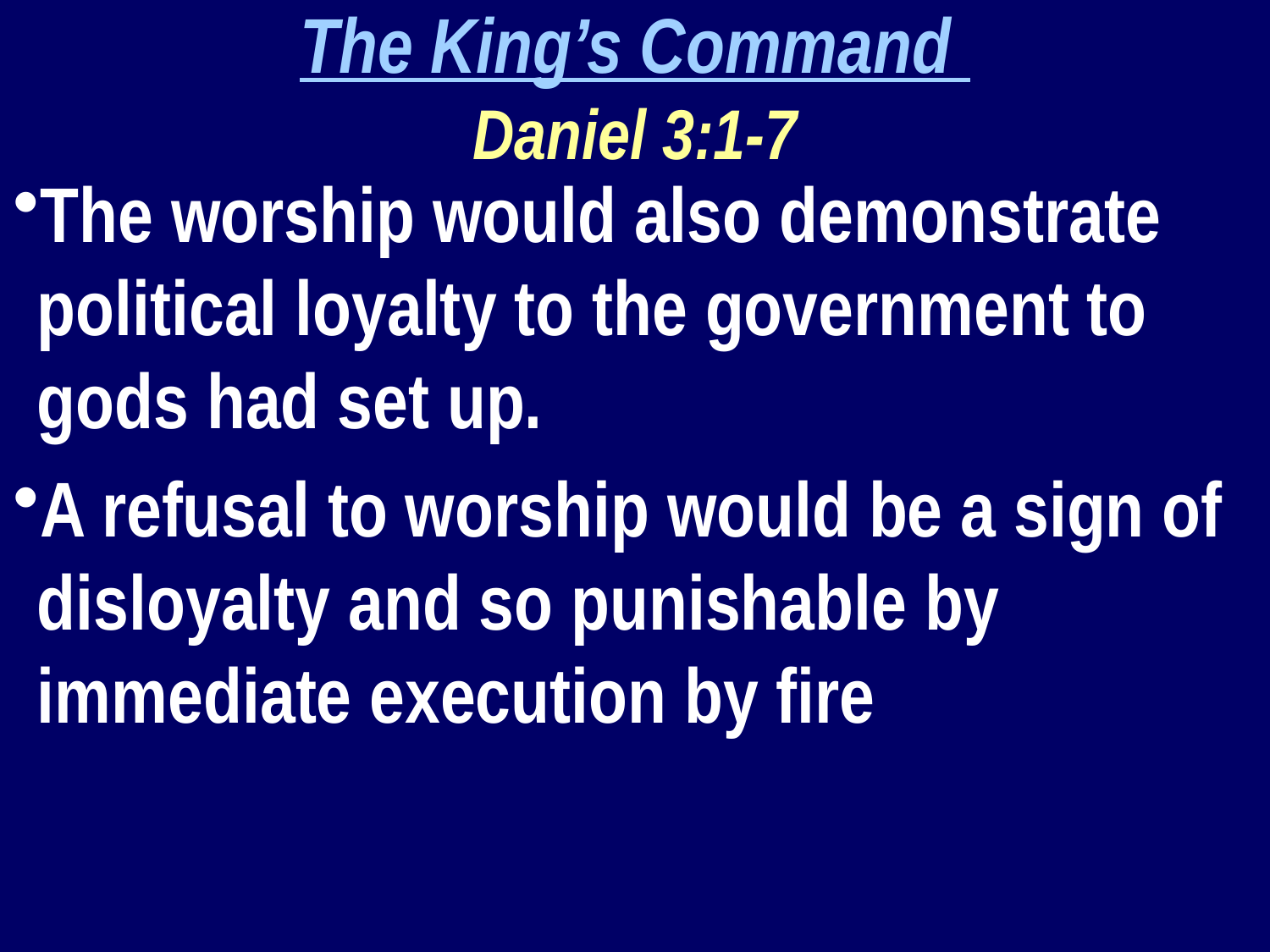

The King’s Command
Daniel 3:1-7
The worship would also demonstrate political loyalty to the government to gods had set up.
A refusal to worship would be a sign of disloyalty and so punishable by immediate execution by fire